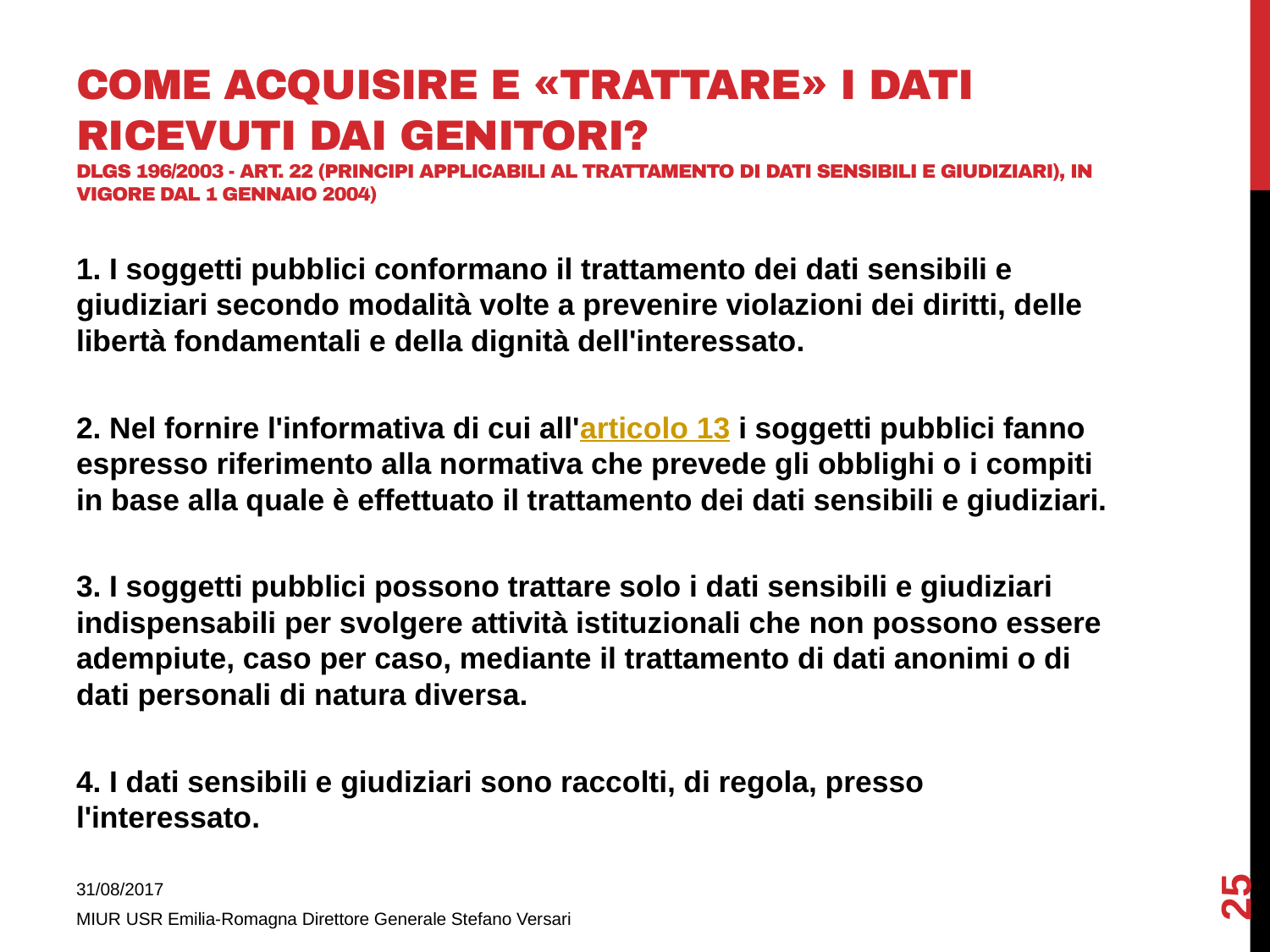

# COME ACQUISIRE E «TRATTARE» I DATI RICEVUTI DAI GENITORI? dlgs 196/2003 - Art. 22 (Principi applicabili al trattamento di dati sensibili e giudiziari), In vigore dal 1 gennaio 2004)
1. I soggetti pubblici conformano il trattamento dei dati sensibili e giudiziari secondo modalità volte a prevenire violazioni dei diritti, delle libertà fondamentali e della dignità dell'interessato.
2. Nel fornire l'informativa di cui all'articolo 13 i soggetti pubblici fanno espresso riferimento alla normativa che prevede gli obblighi o i compiti in base alla quale è effettuato il trattamento dei dati sensibili e giudiziari.
3. I soggetti pubblici possono trattare solo i dati sensibili e giudiziari indispensabili per svolgere attività istituzionali che non possono essere adempiute, caso per caso, mediante il trattamento di dati anonimi o di dati personali di natura diversa.
4. I dati sensibili e giudiziari sono raccolti, di regola, presso l'interessato.

25
31/08/2017
MIUR USR Emilia-Romagna Direttore Generale Stefano Versari